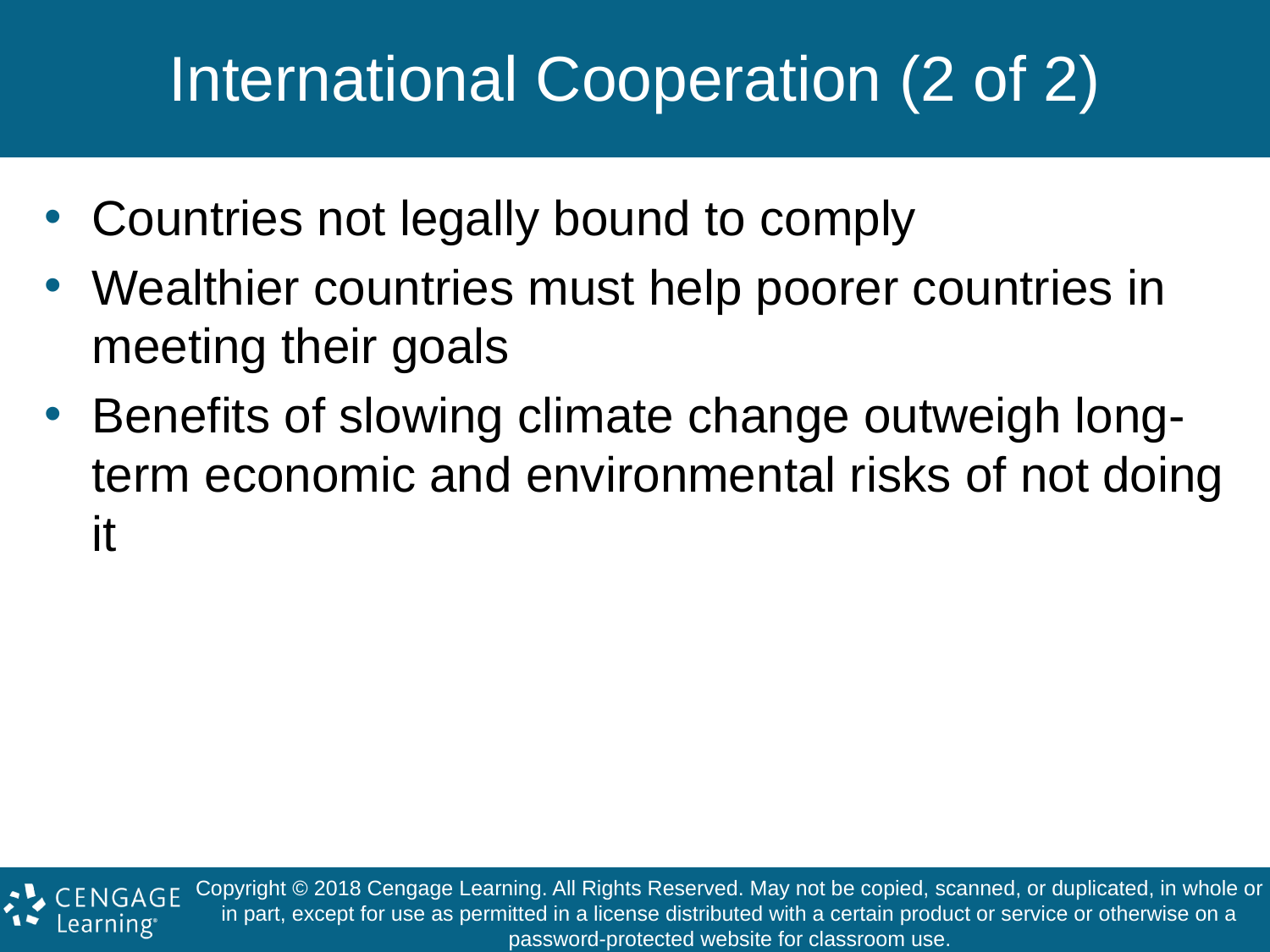

# International Cooperation (2 of 2)
Countries not legally bound to comply
Wealthier countries must help poorer countries in  meeting their goals
Benefits of slowing climate change outweigh long-term economic and environmental risks of not doing it